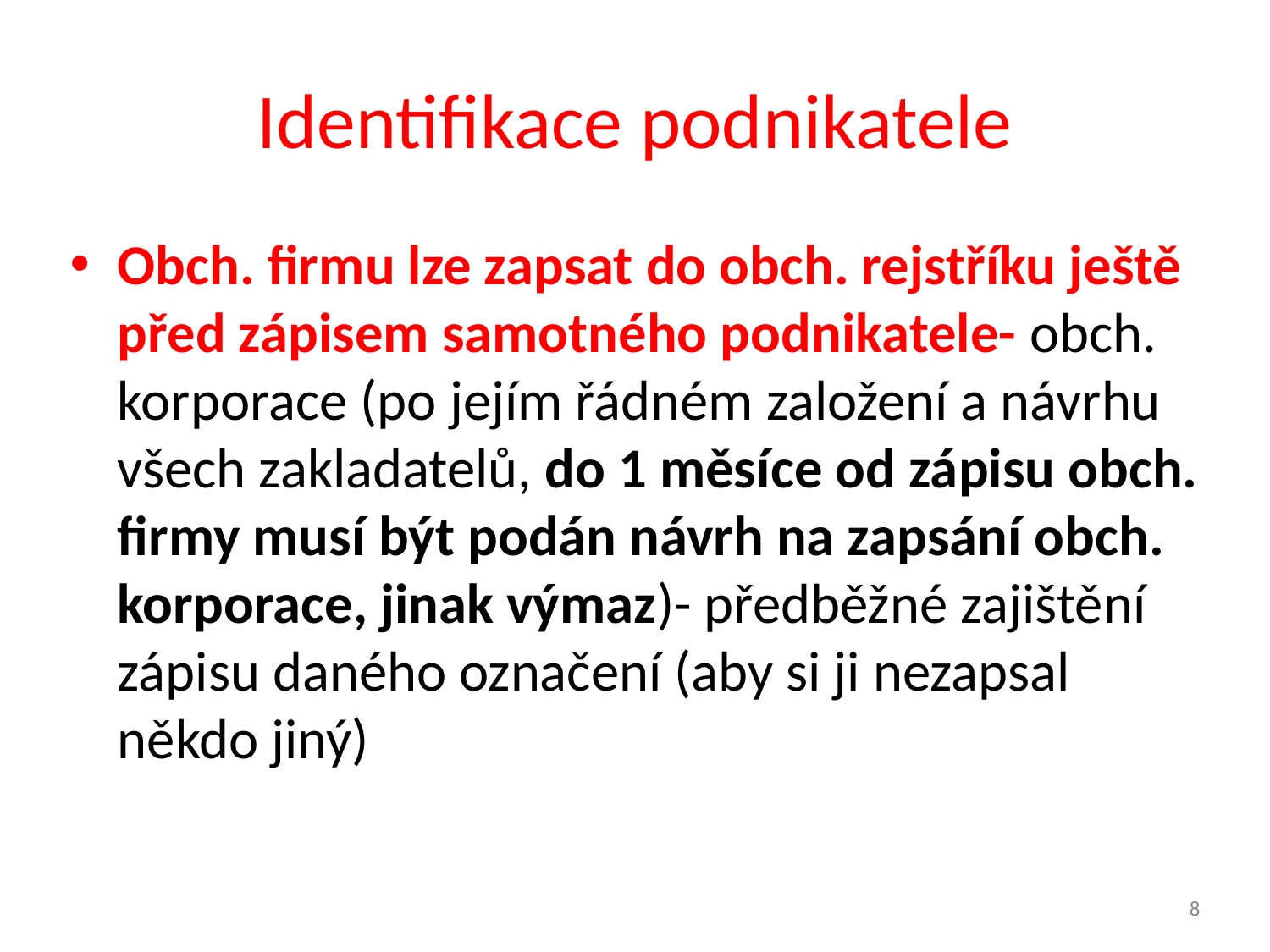

# Identifikace podnikatele
Obch. firmu lze zapsat do obch. rejstříku ještě před zápisem samotného podnikatele- obch. korporace (po jejím řádném založení a návrhu všech zakladatelů, do 1 měsíce od zápisu obch. firmy musí být podán návrh na zapsání obch. korporace, jinak výmaz)- předběžné zajištění zápisu daného označení (aby si ji nezapsal někdo jiný)
8